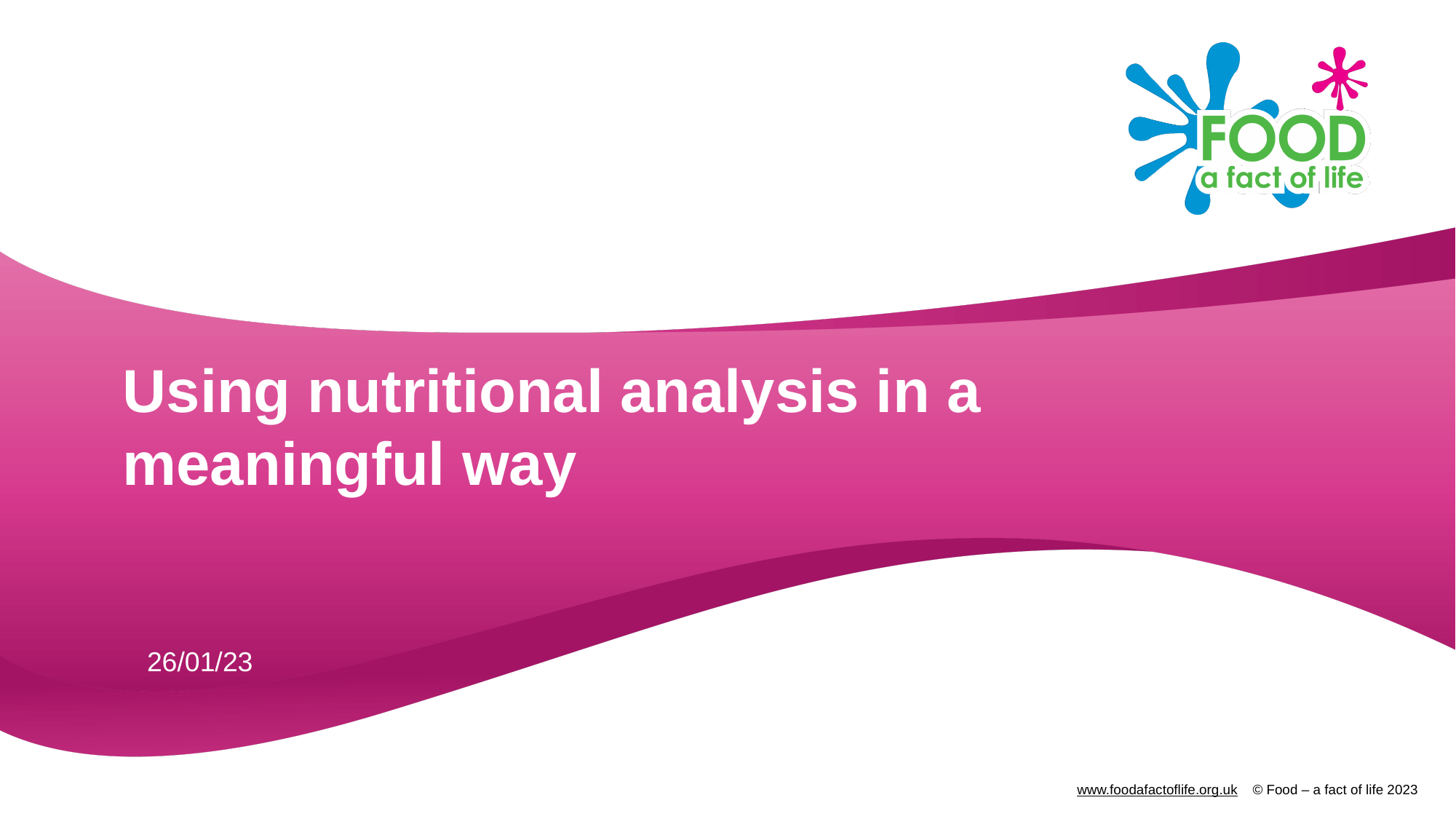

# Using nutritional analysis in a meaningful way
26/01/23